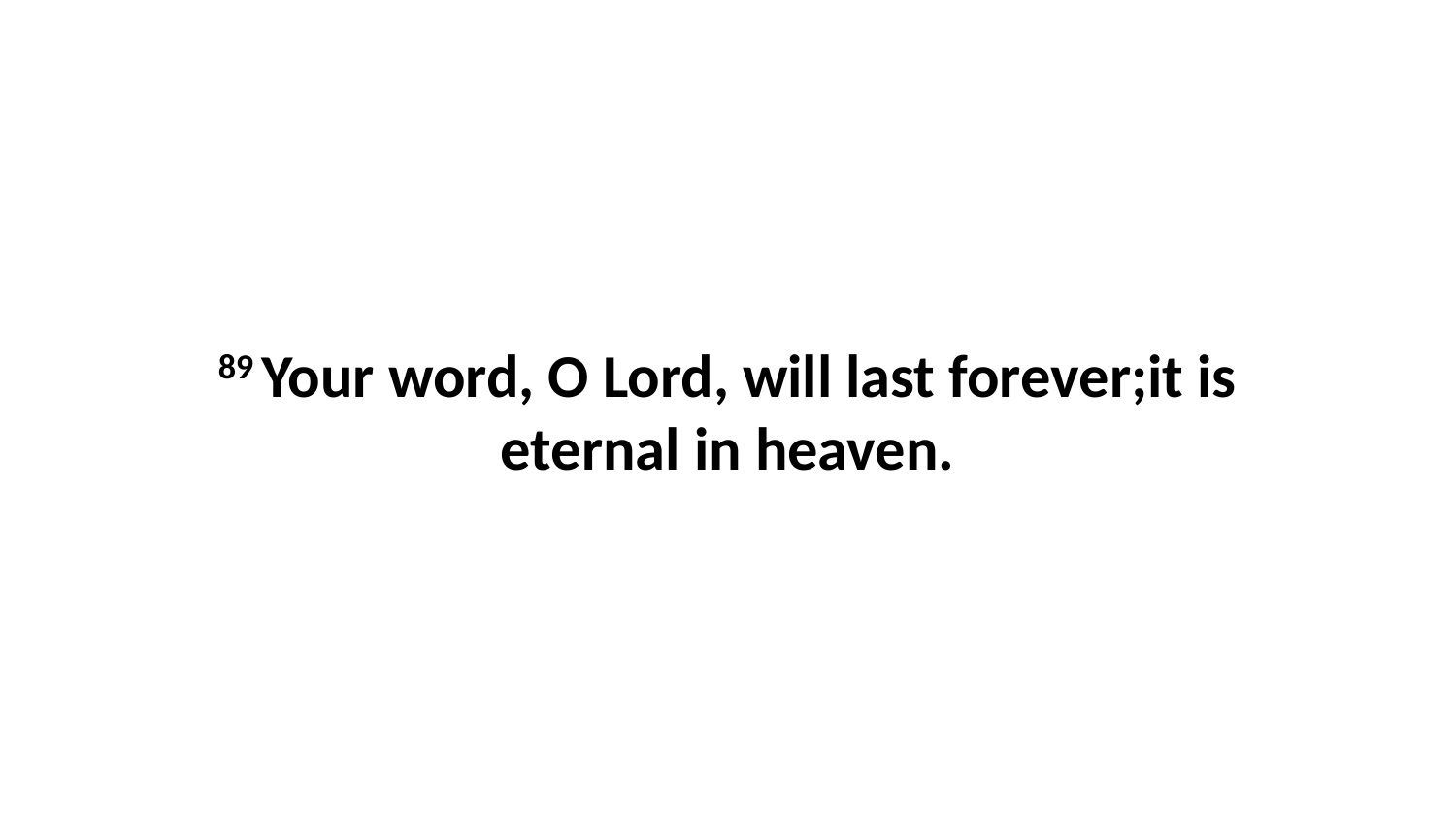

89 Your word, O Lord, will last forever;it is eternal in heaven.